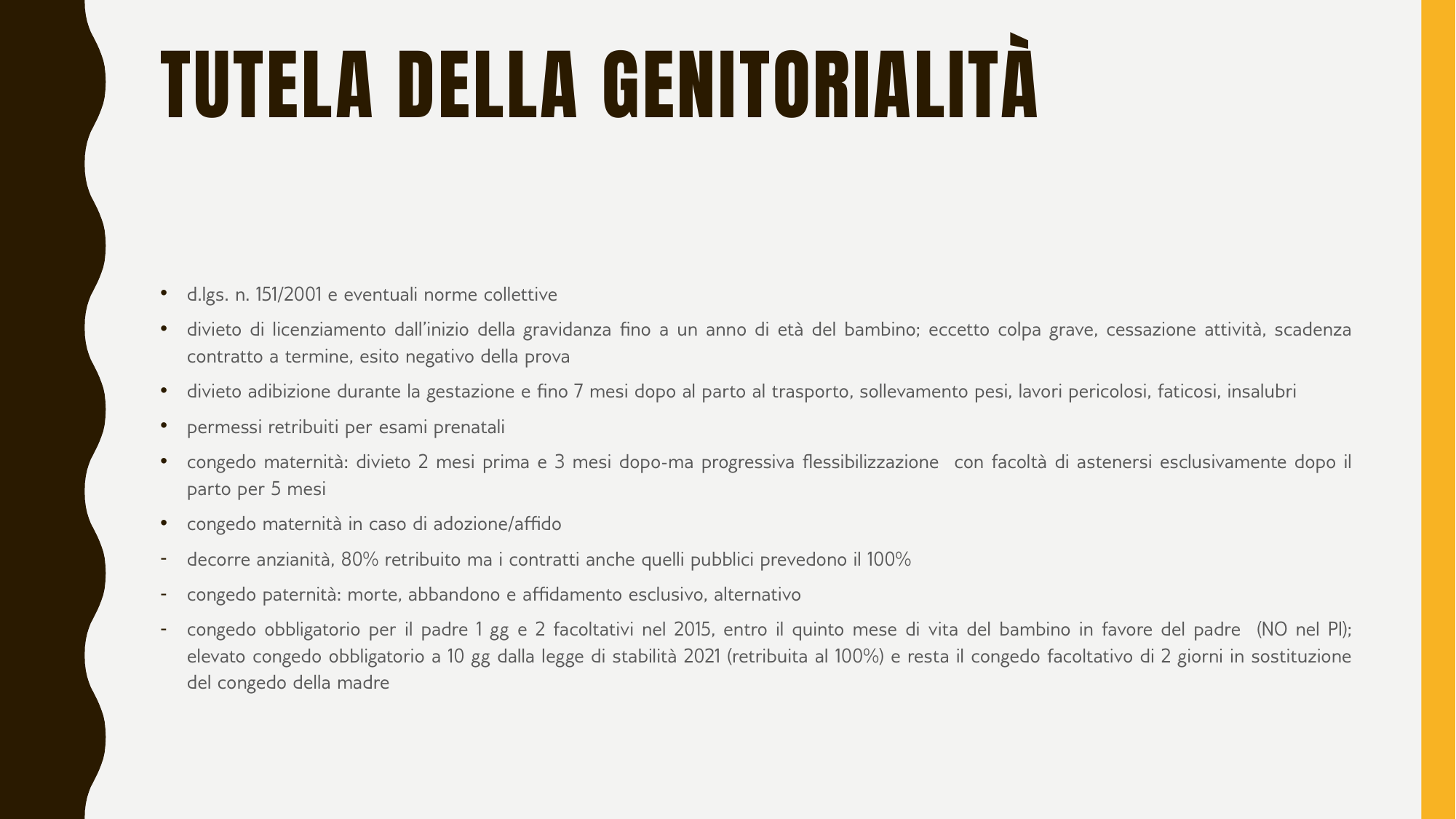

# Tutela della genitorialità
d.lgs. n. 151/2001 e eventuali norme collettive
divieto di licenziamento dall’inizio della gravidanza fino a un anno di età del bambino; eccetto colpa grave, cessazione attività, scadenza contratto a termine, esito negativo della prova
divieto adibizione durante la gestazione e fino 7 mesi dopo al parto al trasporto, sollevamento pesi, lavori pericolosi, faticosi, insalubri
permessi retribuiti per esami prenatali
congedo maternità: divieto 2 mesi prima e 3 mesi dopo-ma progressiva flessibilizzazione  con facoltà di astenersi esclusivamente dopo il parto per 5 mesi
congedo maternità in caso di adozione/affido
decorre anzianità, 80% retribuito ma i contratti anche quelli pubblici prevedono il 100%
congedo paternità: morte, abbandono e affidamento esclusivo, alternativo
congedo obbligatorio per il padre 1 gg e 2 facoltativi nel 2015, entro il quinto mese di vita del bambino in favore del padre  (NO nel PI); elevato congedo obbligatorio a 10 gg dalla legge di stabilità 2021 (retribuita al 100%) e resta il congedo facoltativo di 2 giorni in sostituzione del congedo della madre